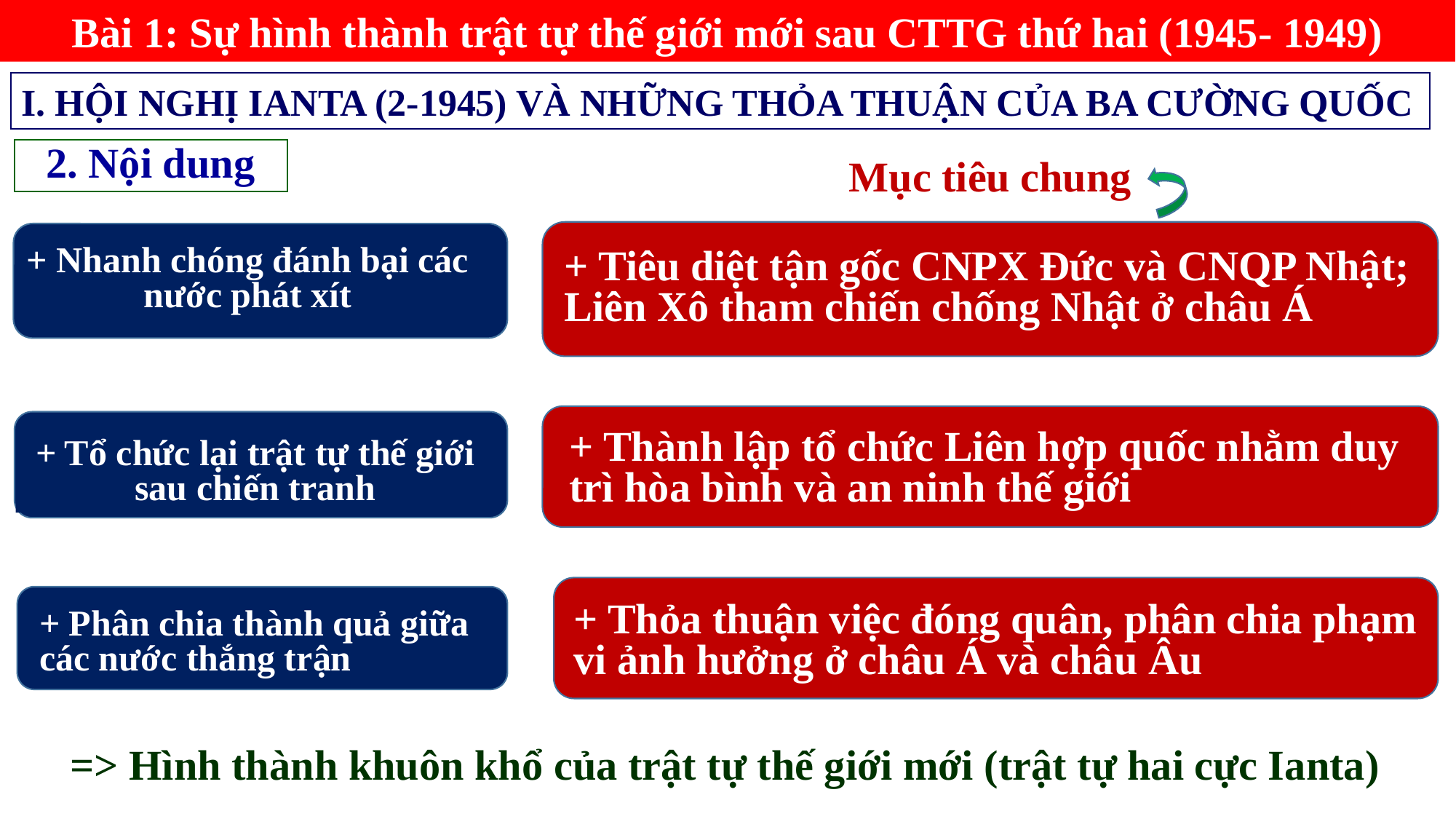

Bài 1: Sự hình thành trật tự thế giới mới sau CTTG thứ hai (1945- 1949)

I. HỘI NGHỊ IANTA (2-1945) VÀ NHỮNG THỎA THUẬN CỦA BA CƯỜNG QUỐC
2. Nội dung
Mục tiêu chung

+ Tiêu diệt tận gốc CNPX Đức và CNQP Nhật; Liên Xô tham chiến chống Nhật ở châu Á

+ Nhanh chóng đánh bại các nước phát xít

+ Thành lập tổ chức Liên hợp quốc nhằm duy trì hòa bình và an ninh thế giới

+ Tổ chức lại trật tự thế giới sau chiến tranh

+ Thỏa thuận việc đóng quân, phân chia phạm vi ảnh hưởng ở châu Á và châu Âu

+ Phân chia thành quả giữa các nước thắng trận
=> Hình thành khuôn khổ của trật tự thế giới mới (trật tự hai cực Ianta)